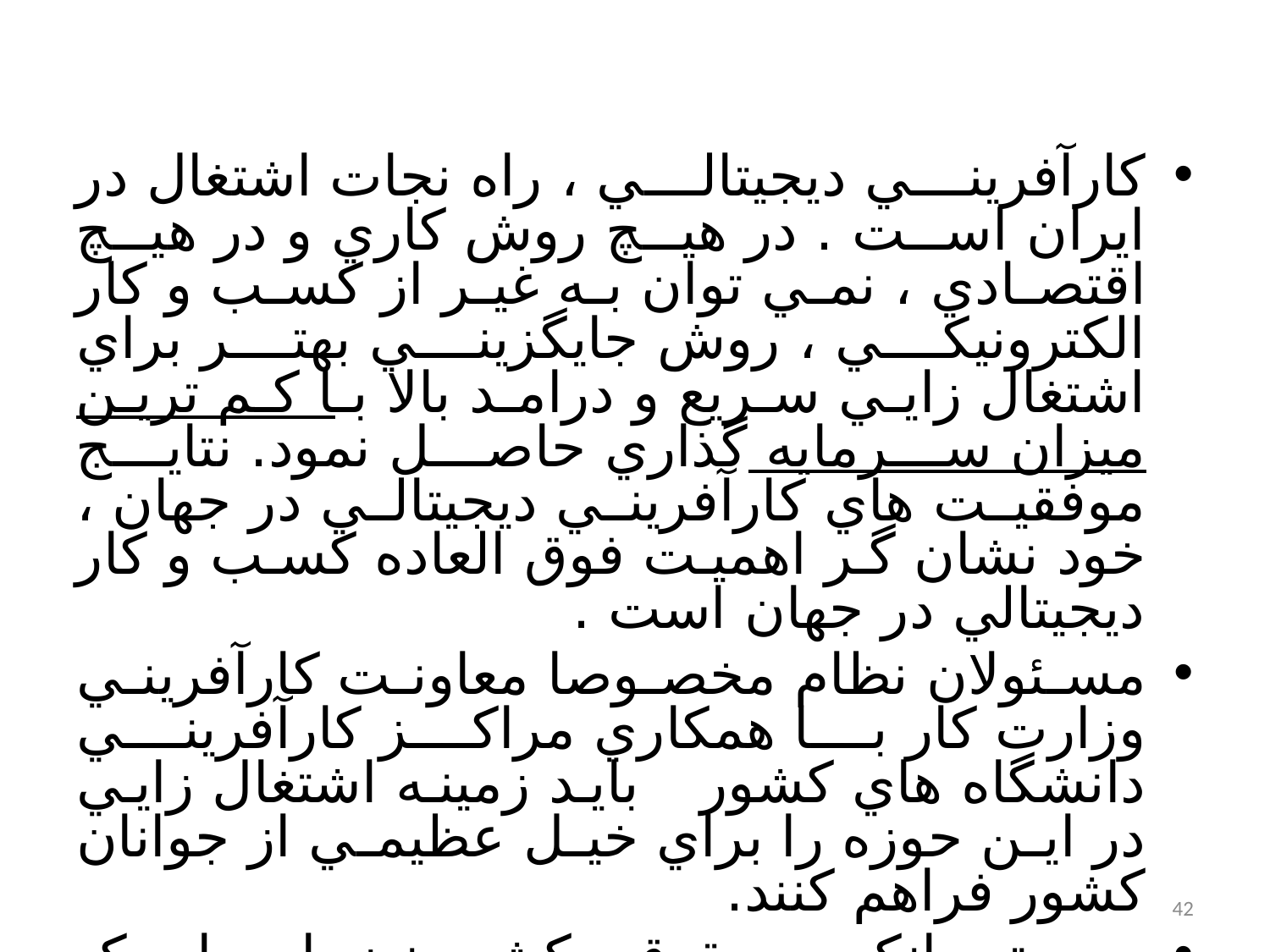

کارآفريني ديجيتالي ، راه نجات اشتغال در ايران است . در هيچ روش کاري و در هيچ اقتصادي ، نمي توان به غير از کسب و کار الکترونيکي ، روش جايگزيني بهتر براي اشتغال زايي سريع و درامد بالا با کم ترين ميزان سرمايه گذاري حاصل نمود. نتايج موفقيت هاي کارآفريني ديجيتالي در جهان ، خود نشان گر اهميت فوق العاده کسب و کار ديجيتالي در جهان است .
مسئولان نظام مخصوصا معاونت کارآفريني وزارت کار با همکاري مراکز کارآفريني دانشگاه هاي کشور  باید زمينه اشتغال زايي در اين حوزه را براي خيل عظيمي از جوانان کشور فراهم کنند.
سيستم بانکي و حقوقي کشور نيز بايد با درک سريع تر و بهتر شرايط ، بستر حقوقي و مالي فعاليت هاي کارآفريني ديجيتالي را فراهم کنند.
42